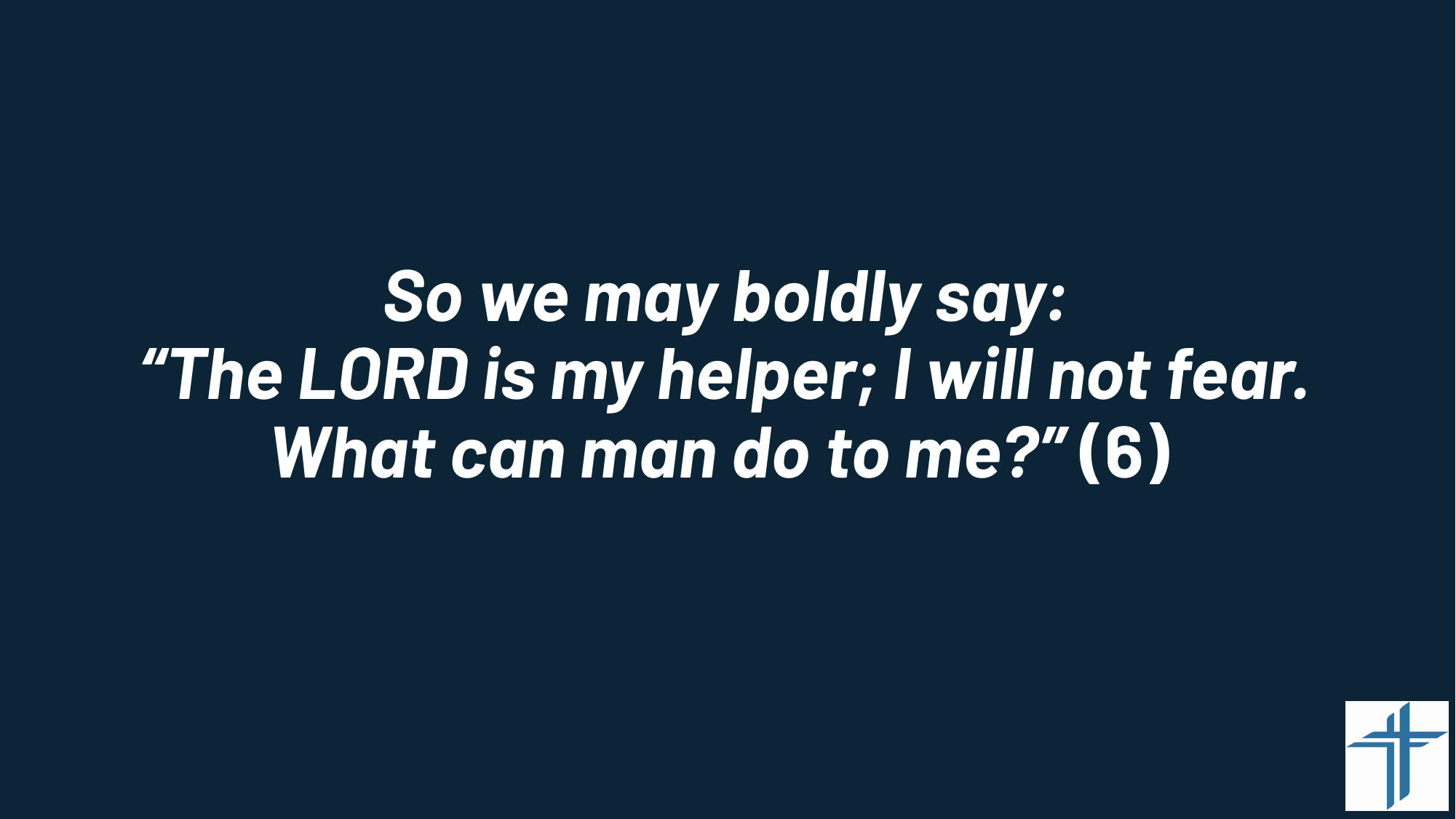

#
So we may boldly say:
“The LORD is my helper; I will not fear. What can man do to me?” (6)